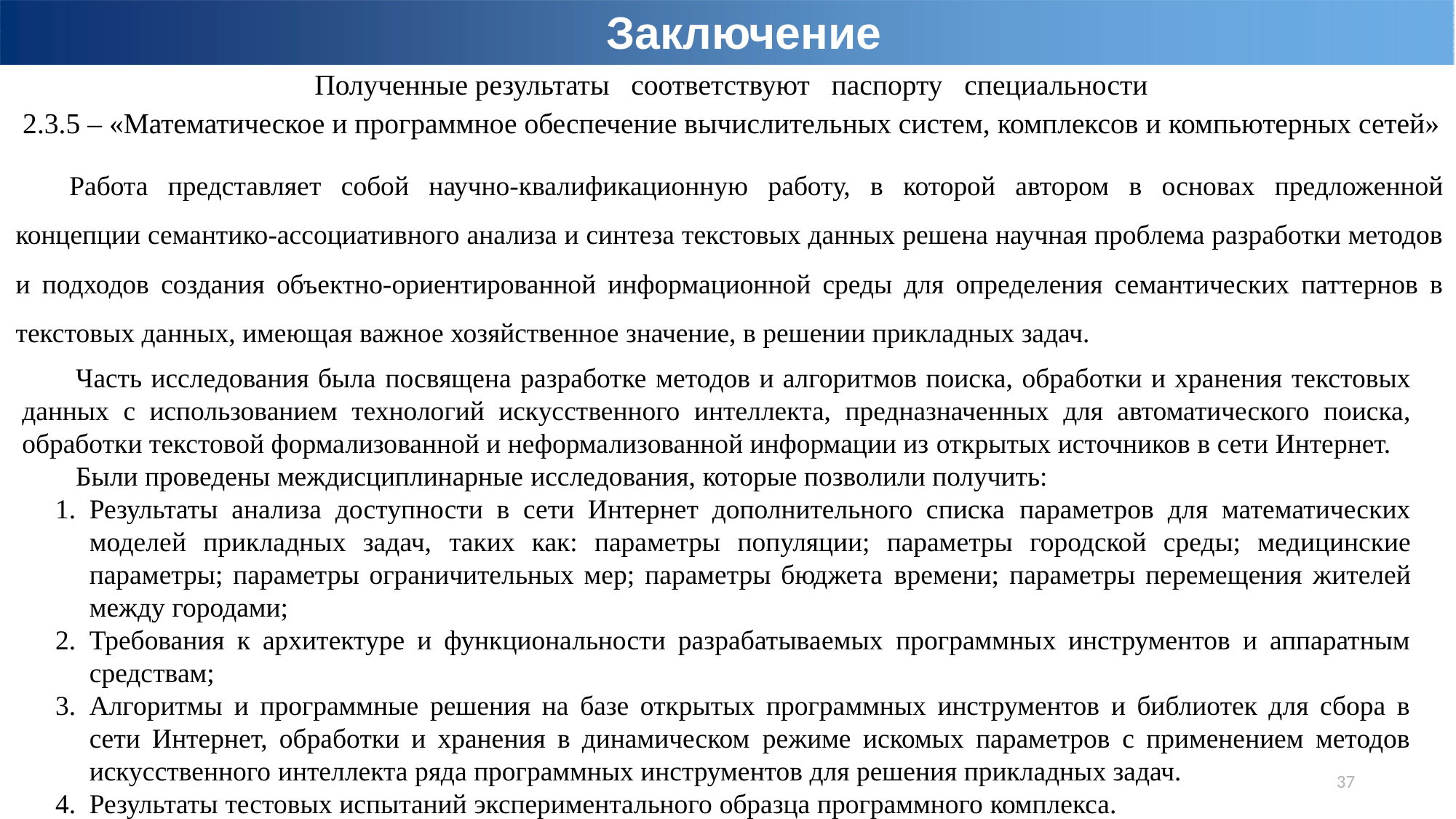

Заключение

Полученные результаты   соответствуют   паспорту   специальности
2.3.5 – «Математическое и программное обеспечение вычислительных систем, комплексов и компьютерных сетей»
Работа представляет собой научно-квалификационную работу, в которой автором в основах предложенной концепции семантико-ассоциативного анализа и синтеза текстовых данных решена научная проблема разработки методов и подходов создания объектно-ориентированной информационной среды для определения семантических паттернов в текстовых данных, имеющая важное хозяйственное значение, в решении прикладных задач.
Часть исследования была посвящена разработке методов и алгоритмов поиска, обработки и хранения текстовых данных с использованием технологий искусственного интеллекта, предназначенных для автоматического поиска, обработки текстовой формализованной и неформализованной информации из открытых источников в сети Интернет.
Были проведены междисциплинарные исследования, которые позволили получить:
Результаты анализа доступности в сети Интернет дополнительного списка параметров для математических моделей прикладных задач, таких как: параметры популяции; параметры городской среды; медицинские параметры; параметры ограничительных мер; параметры бюджета времени; параметры перемещения жителей между городами;
Требования к архитектуре и функциональности разрабатываемых программных инструментов и аппаратным средствам;
Алгоритмы и программные решения на базе открытых программных инструментов и библиотек для сбора в сети Интернет, обработки и хранения в динамическом режиме искомых параметров с применением методов искусственного интеллекта ряда программных инструментов для решения прикладных задач.
Результаты тестовых испытаний экспериментального образца программного комплекса.
37